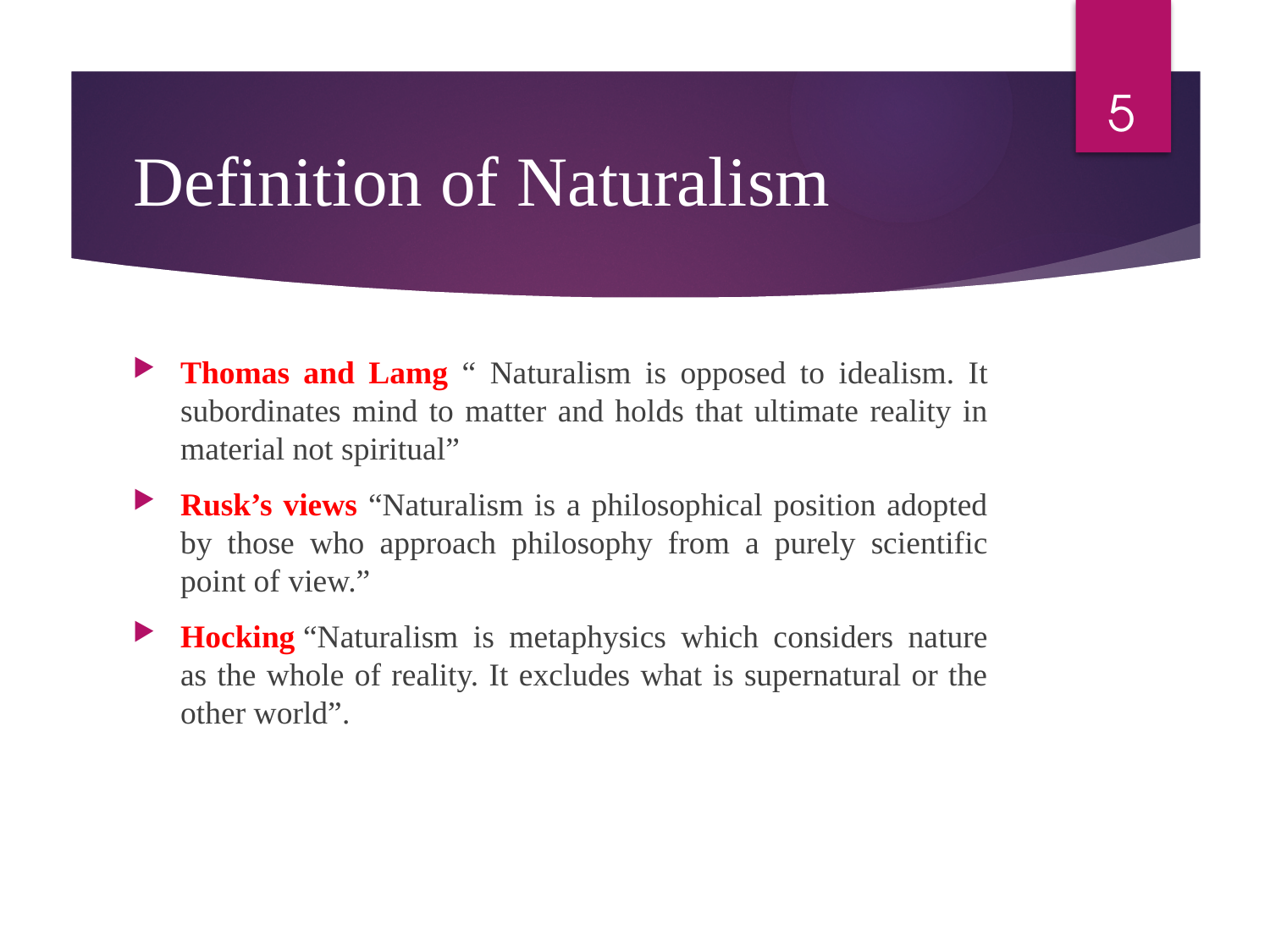

5
# Definition of Naturalism
Thomas and Lamg “ Naturalism is opposed to idealism. It subordinates mind to matter and holds that ultimate reality in material not spiritual”
Rusk’s views “Naturalism is a philosophical position adopted by those who approach philosophy from a purely scientific point of view.”
Hocking “Naturalism is metaphysics which considers nature as the whole of reality. It excludes what is supernatural or the other world”.